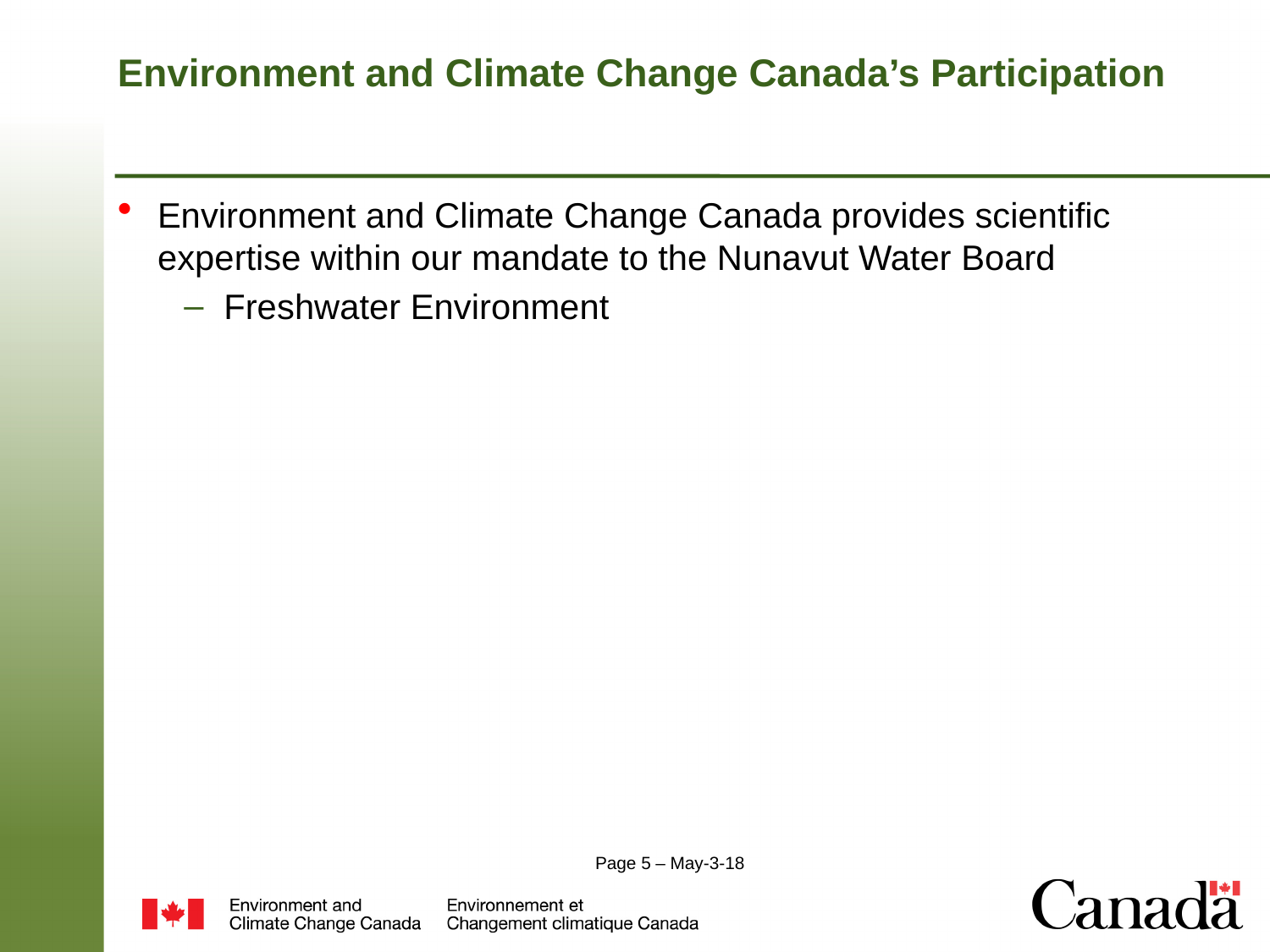

Environment and Climate Change Canada’s Participation
Environment and Climate Change Canada provides scientific expertise within our mandate to the Nunavut Water Board
Freshwater Environment